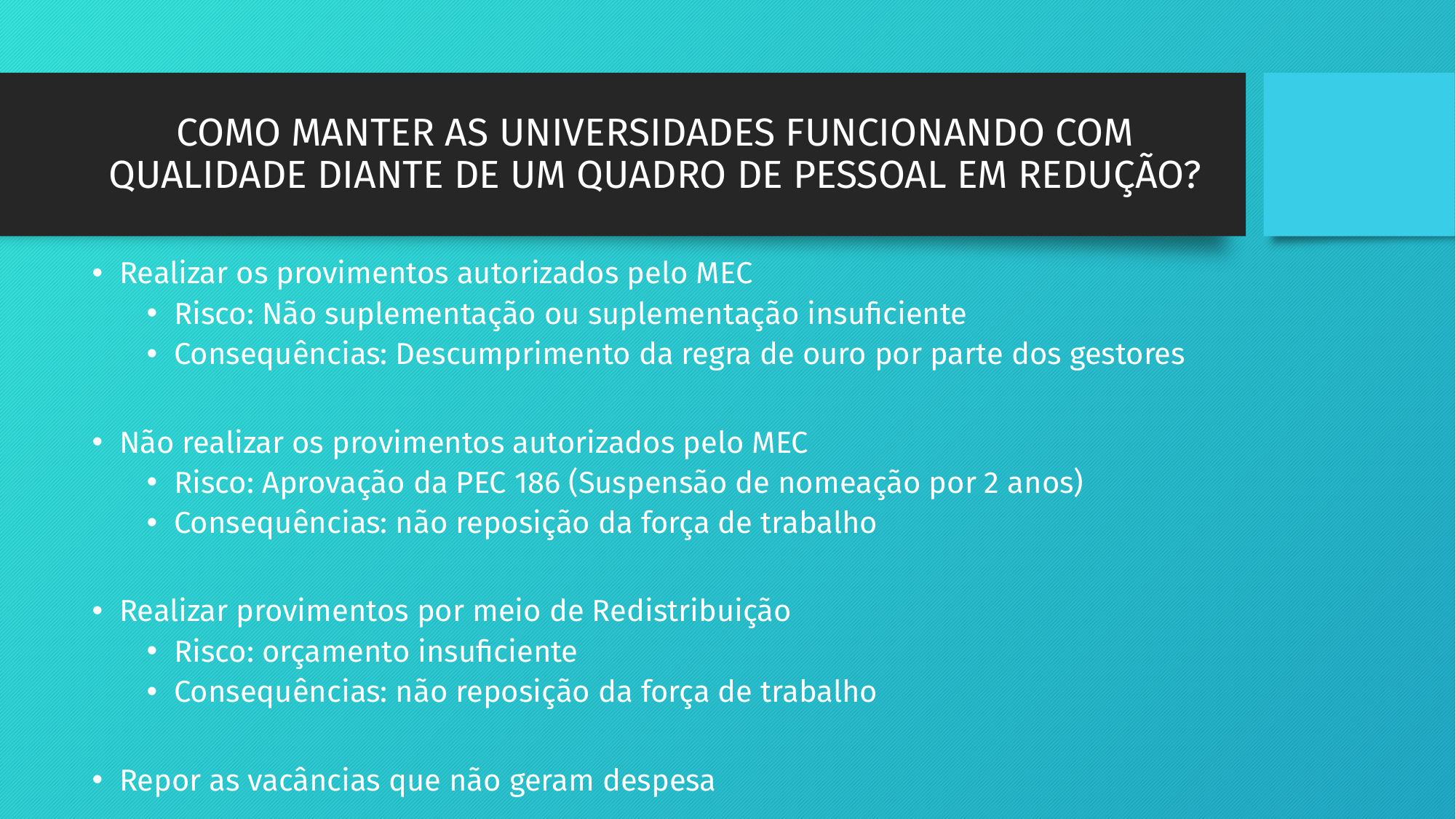

# COMO MANTER AS UNIVERSIDADES FUNCIONANDO COM QUALIDADE DIANTE DE UM QUADRO DE PESSOAL EM REDUÇÃO?
Realizar os provimentos autorizados pelo MEC
Risco: Não suplementação ou suplementação insuficiente
Consequências: Descumprimento da regra de ouro por parte dos gestores

Não realizar os provimentos autorizados pelo MEC
Risco: Aprovação da PEC 186 (Suspensão de nomeação por 2 anos)
Consequências: não reposição da força de trabalho

Realizar provimentos por meio de Redistribuição
Risco: orçamento insuficiente
Consequências: não reposição da força de trabalho

Repor as vacâncias que não geram despesa